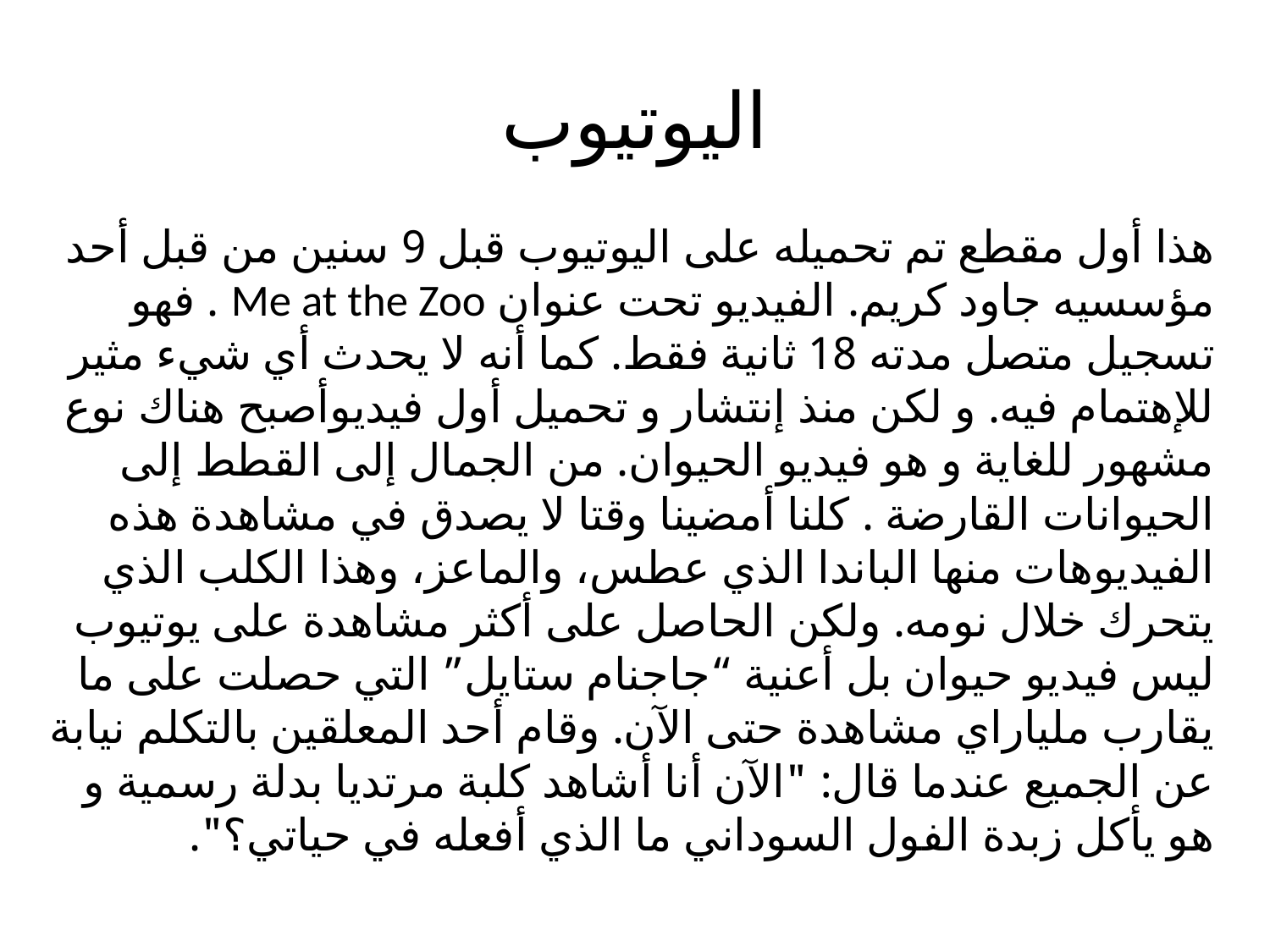

# اليوتيوب
هذا أول مقطع تم تحميله على اليوتيوب قبل 9 سنين من قبل أحد مؤسسيه جاود كريم. الفيديو تحت عنوان Me at the Zoo . فهو تسجيل متصل مدته 18 ثانية فقط. كما أنه لا يحدث أي شيء مثير للإهتمام فيه. و لكن منذ إنتشار و تحميل أول فيديوأصبح هناك نوع مشهور للغاية و هو فيديو الحيوان. من الجمال إلى القطط إلى الحيوانات القارضة . كلنا أمضينا وقتا لا يصدق في مشاهدة هذه الفيديوهات منها الباندا الذي عطس، والماعز، وهذا الكلب الذي يتحرك خلال نومه. ولكن الحاصل على أكثر مشاهدة على يوتيوب ليس فيديو حيوان بل أعنية “جاجنام ستايل” التي حصلت على ما يقارب ملياراي مشاهدة حتى الآن. وقام أحد المعلقين بالتكلم نيابة عن الجميع عندما قال: "الآن أنا أشاهد كلبة مرتديا بدلة رسمية و هو يأكل زبدة الفول السوداني ما الذي أفعله في حياتي؟".